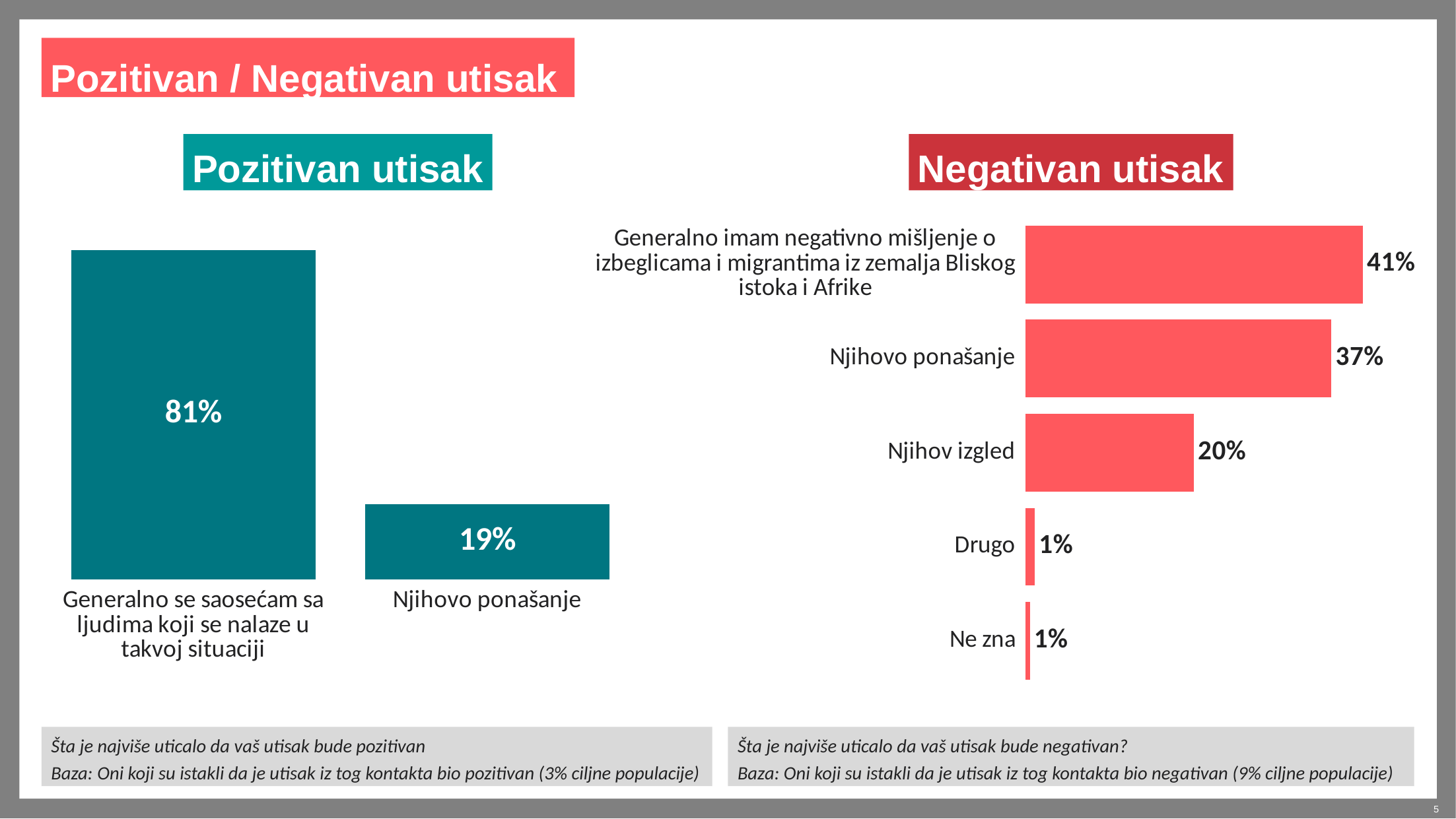

# Pozitivan / Negativan utisak
Pozitivan utisak
Negativan utisak

### Chart

| Category | Column2 |
|---|---|
| Generalno se saosećam sa ljudima koji se nalaze u takvoj situaciji | 81.3 |
| Njihovo ponašanje | 18.7 |

### Chart

| Category | Column2 |
|---|---|
| Generalno imam negativno mišljenje o izbeglicama i migrantima iz zemalja Bliskog istoka i Afrike | 40.8 |
| Njihovo ponašanje | 37.0 |
| Njihov izgled | 20.4 |
| Drugo | 1.2 |
| Ne zna | 0.6 |
Šta je najviše uticalo da vaš utisak bude negativan?
Baza: Oni koji su istakli da je utisak iz tog kontakta bio negativan (9% ciljne populacije)
Šta je najviše uticalo da vaš utisak bude pozitivan
Baza: Oni koji su istakli da je utisak iz tog kontakta bio pozitivan (3% ciljne populacije)